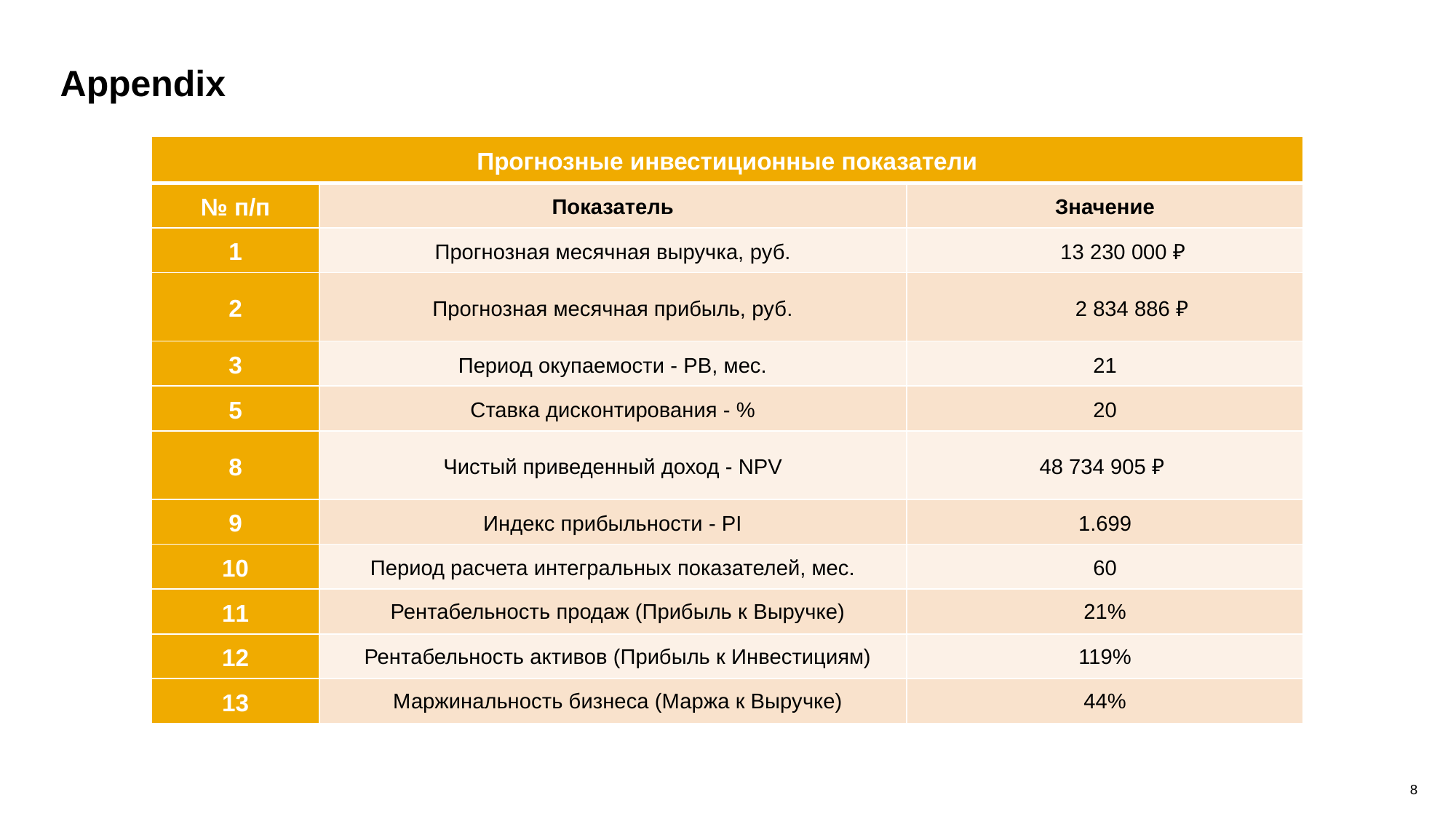

# Appendix
| Прогнозные инвестиционные показатели |  |  |
| --- | --- | --- |
| № п/п | Показатель | Значение |
| 1 | Прогнозная месячная выручка, руб. | 13 230 000 ₽ |
| 2 | Прогнозная месячная прибыль, руб. | 2 834 886 ₽ |
| 3 | Период окупаемости - РВ, мес. | 21 |
| 5 | Ставка дисконтирования - % | 20 |
| 8 | Чистый приведенный доход - NPV | 48 734 905 ₽ |
| 9 | Индекс прибыльности - PI | 1.699 |
| 10 | Период расчета интегральных показателей, мес. | 60 |
| 11 | Рентабельность продаж (Прибыль к Выручке) | 21% |
| 12 | Рентабельность активов (Прибыль к Инвестициям) | 119% |
| 13 | Маржинальность бизнеса (Маржа к Выручке) | 44% |